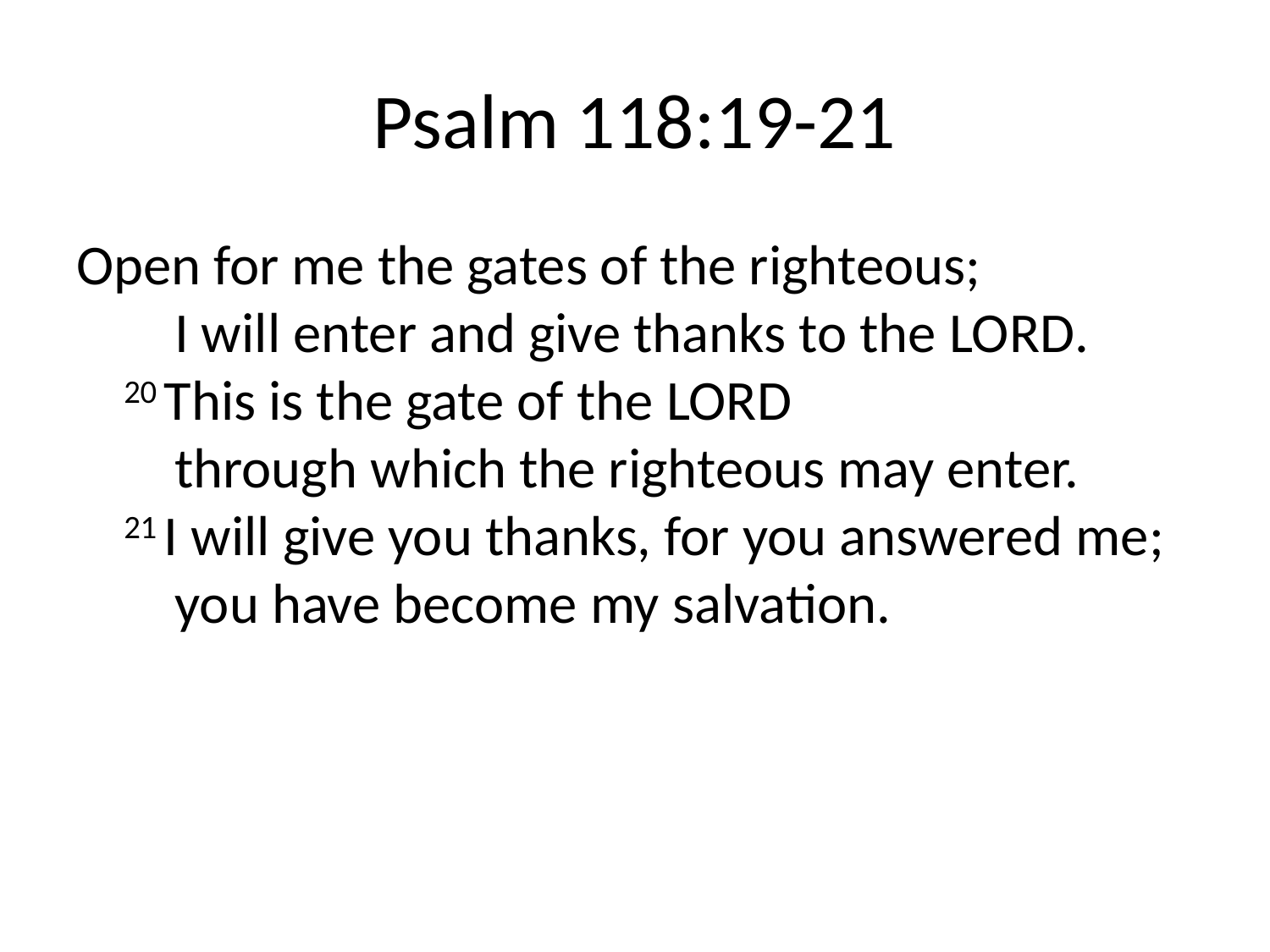

# Psalm 118:19-21
Open for me the gates of the righteous;
    I will enter and give thanks to the Lord.
20 This is the gate of the Lord
    through which the righteous may enter.
21 I will give you thanks, for you answered me;
    you have become my salvation.